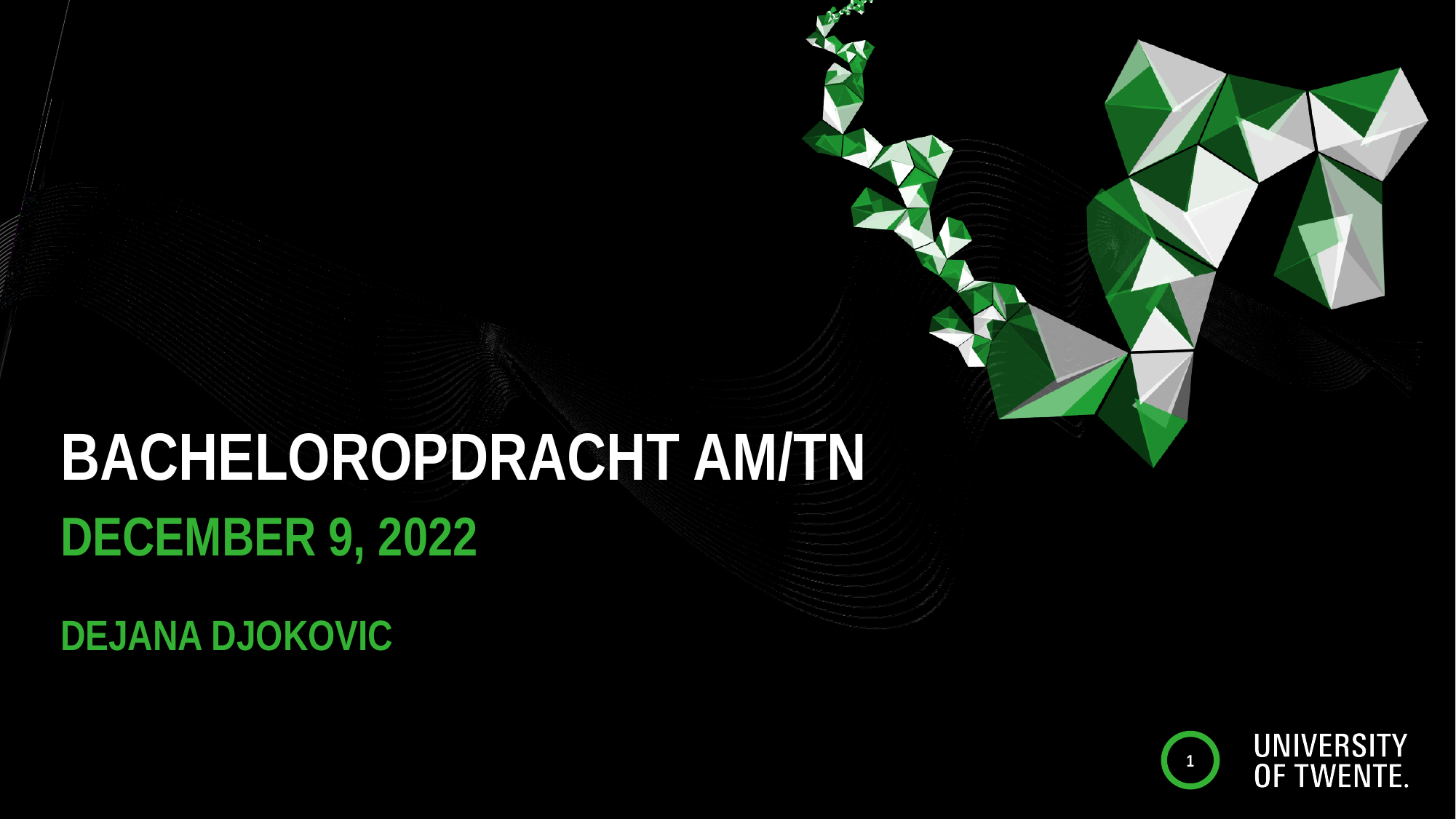

# BACHELOROPDRACHT AM/TN
December 9, 2022

Dejana Djokovic
1